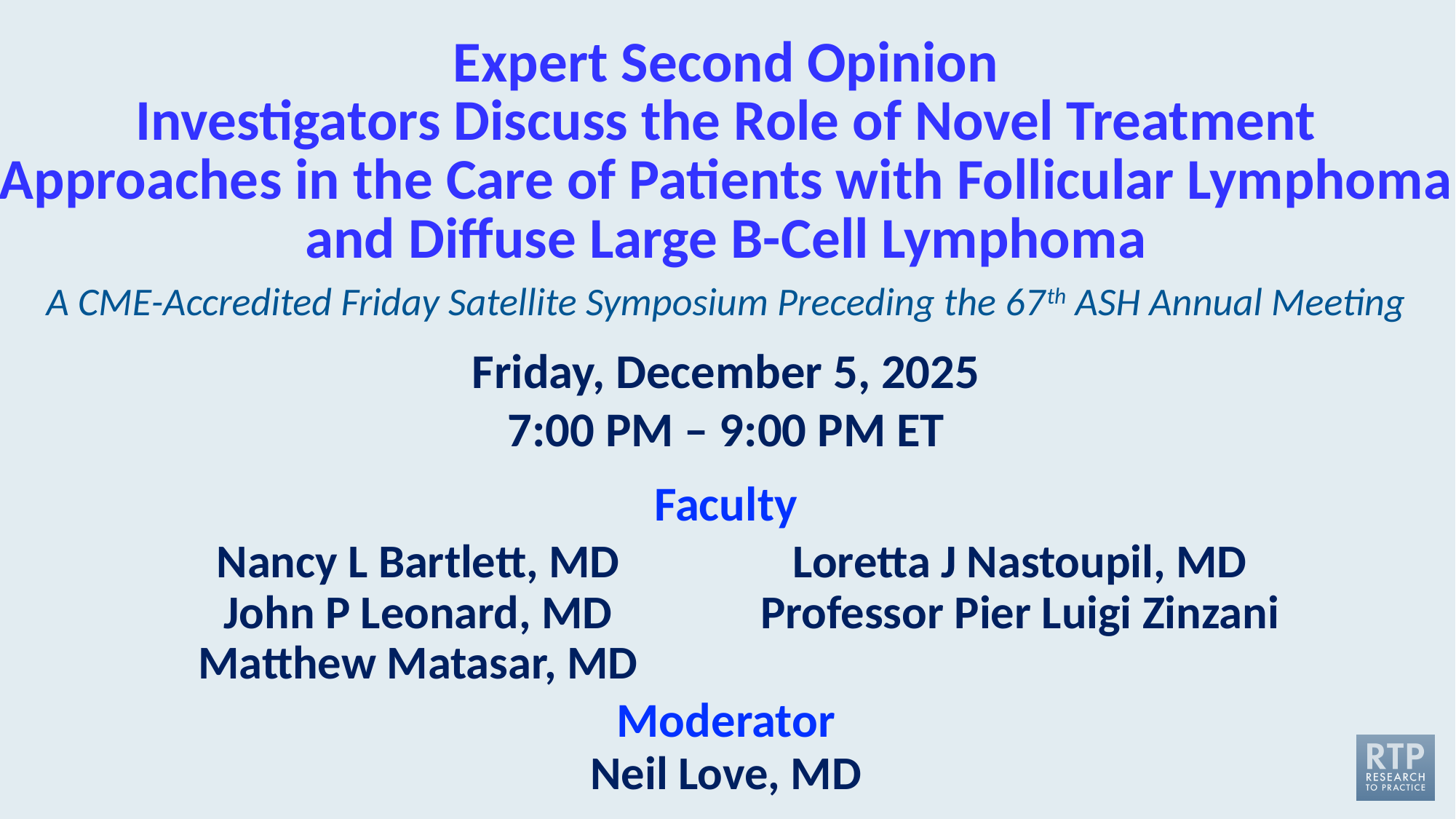

# Expert Second Opinion Investigators Discuss the Role of Novel Treatment Approaches in the Care of Patients with Follicular Lymphoma and Diffuse Large B-Cell Lymphoma
A CME-Accredited Friday Satellite Symposium Preceding the 67th ASH Annual Meeting
Friday, December 5, 2025
7:00 PM – 9:00 PM ET
Faculty
Nancy L Bartlett, MD
John P Leonard, MD
Matthew Matasar, MD
Loretta J Nastoupil, MD
Professor Pier Luigi Zinzani
Moderator
Neil Love, MD